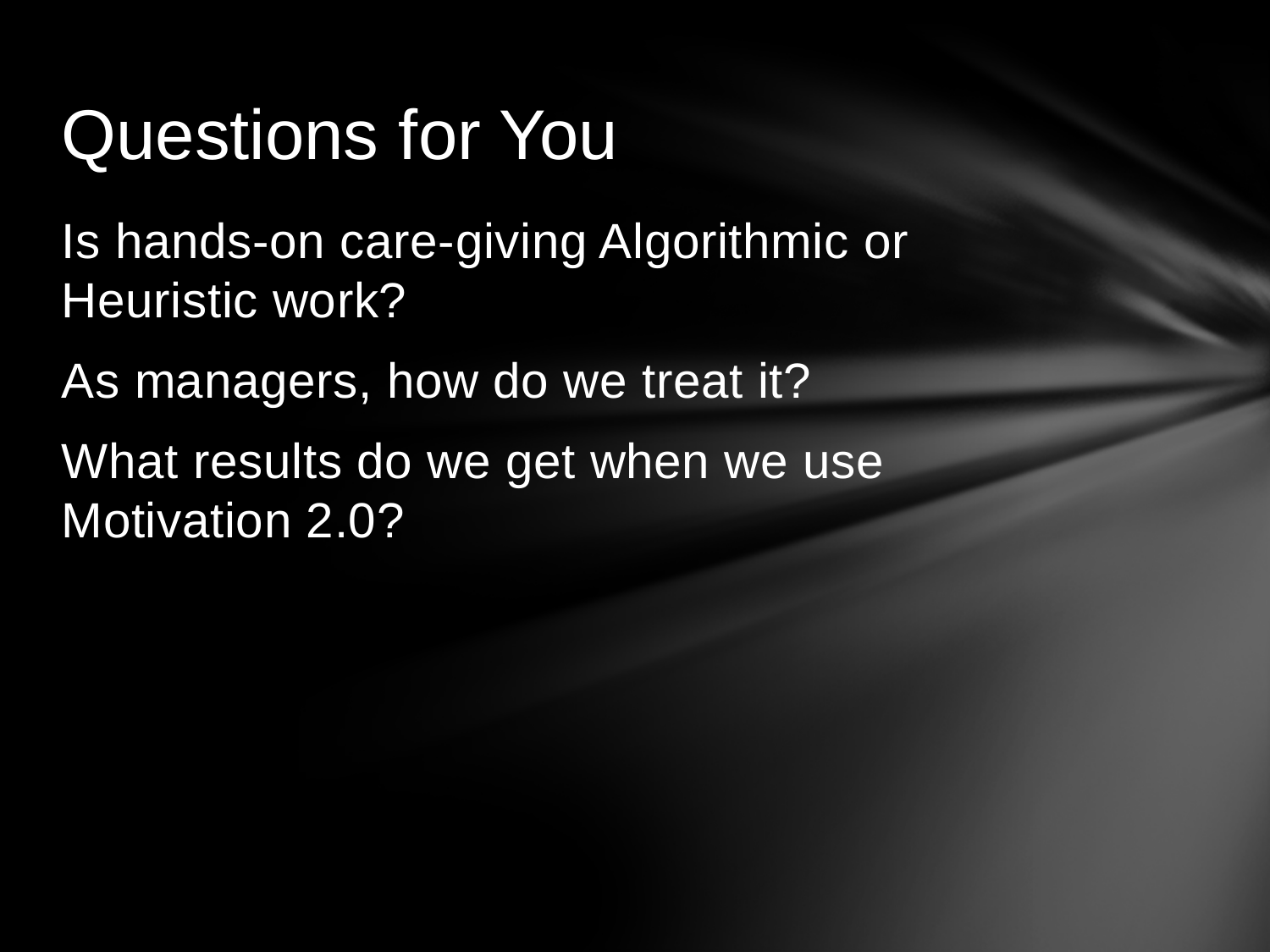

# Questions for You
Is hands-on care-giving Algorithmic or Heuristic work?
As managers, how do we treat it?
What results do we get when we use Motivation 2.0?